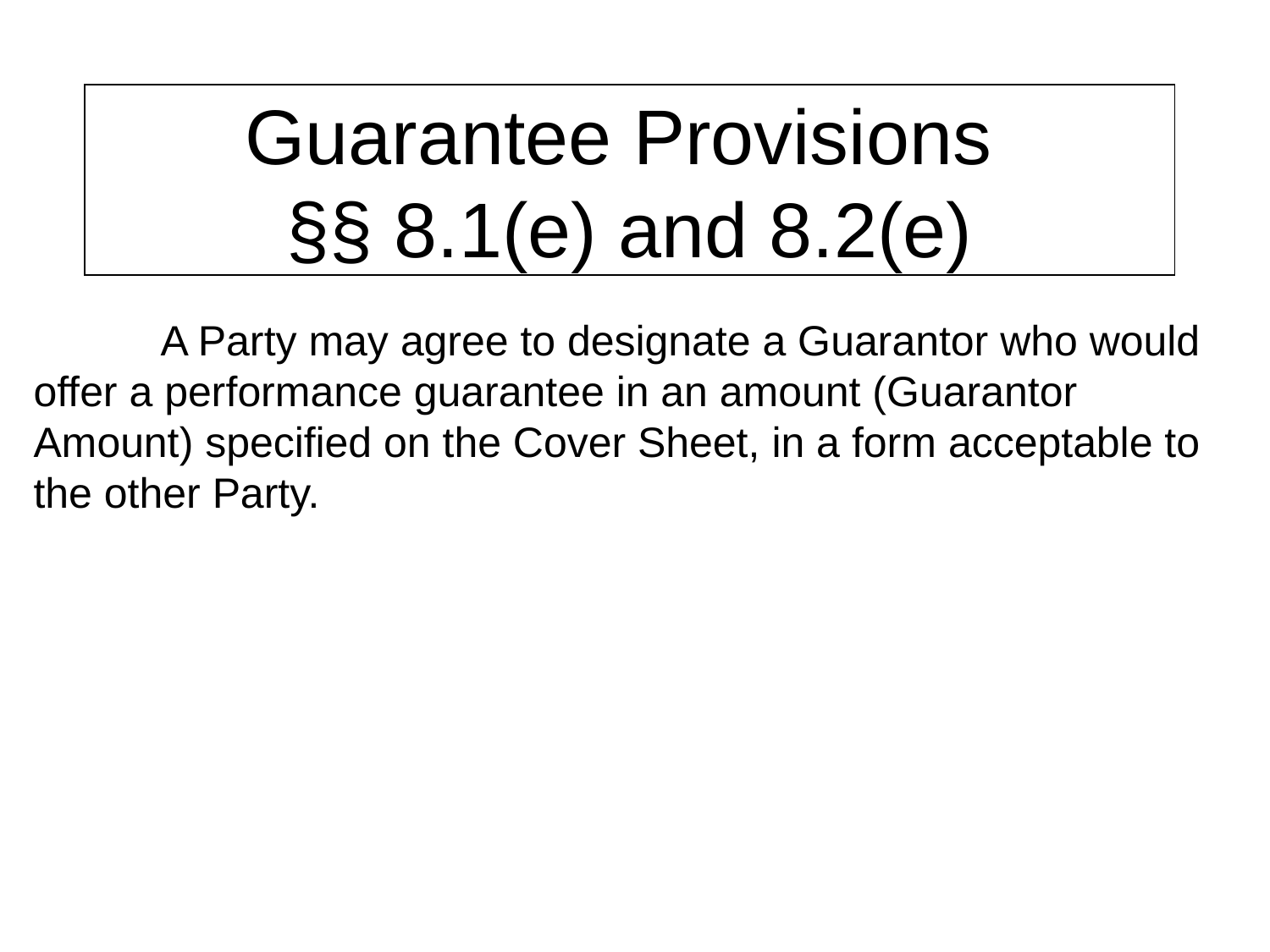

# Guarantee Provisions §§ 8.1(e) and 8.2(e)
	A Party may agree to designate a Guarantor who would offer a performance guarantee in an amount (Guarantor Amount) specified on the Cover Sheet, in a form acceptable to the other Party.